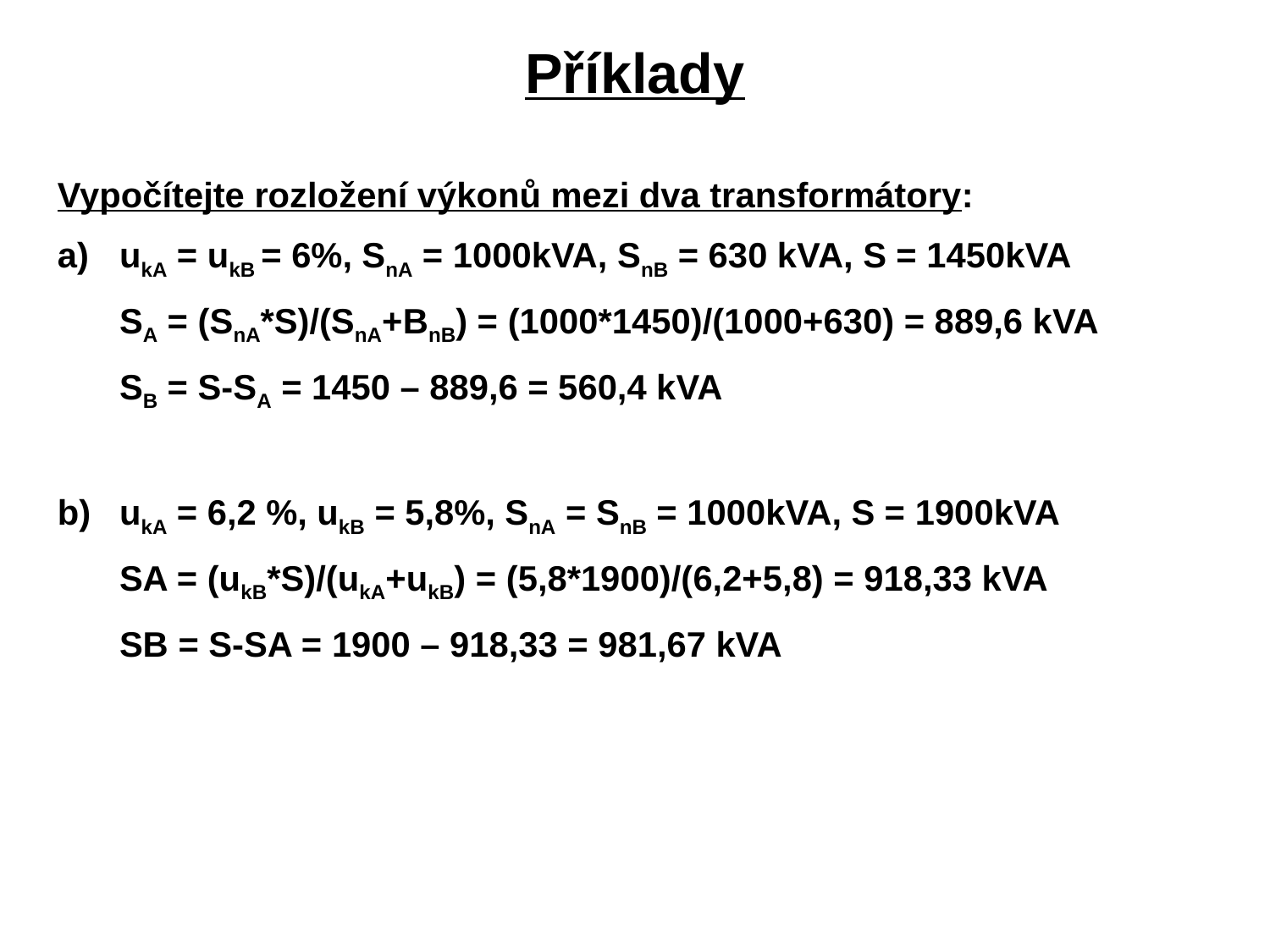

Příklady
Vypočítejte rozložení výkonů mezi dva transformátory:
a)	ukA = ukB = 6%, SnA = 1000kVA, SnB = 630 kVA, S = 1450kVA
	SA = (SnA*S)/(SnA+BnB) = (1000*1450)/(1000+630) = 889,6 kVA
	SB = S-SA = 1450 – 889,6 = 560,4 kVA

b)	ukA = 6,2 %, ukB = 5,8%, SnA = SnB = 1000kVA, S = 1900kVA
	SA = (ukB*S)/(ukA+ukB) = (5,8*1900)/(6,2+5,8) = 918,33 kVA
	SB = S-SA = 1900 – 918,33 = 981,67 kVA